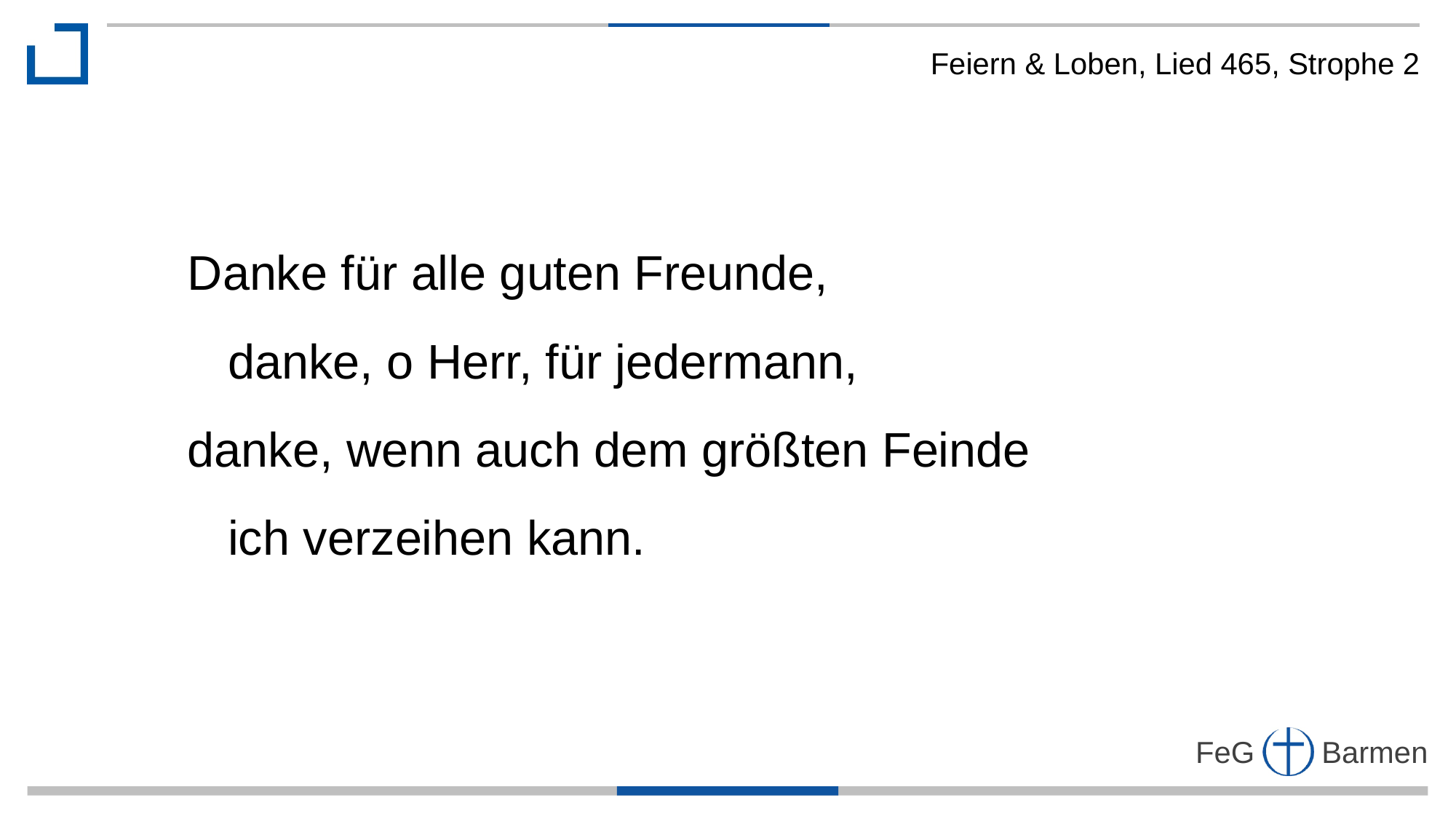

Feiern & Loben, Lied 465, Strophe 2
Danke für alle guten Freunde,
   danke, o Herr, für jedermann,
danke, wenn auch dem größten Feinde
   ich verzeihen kann.